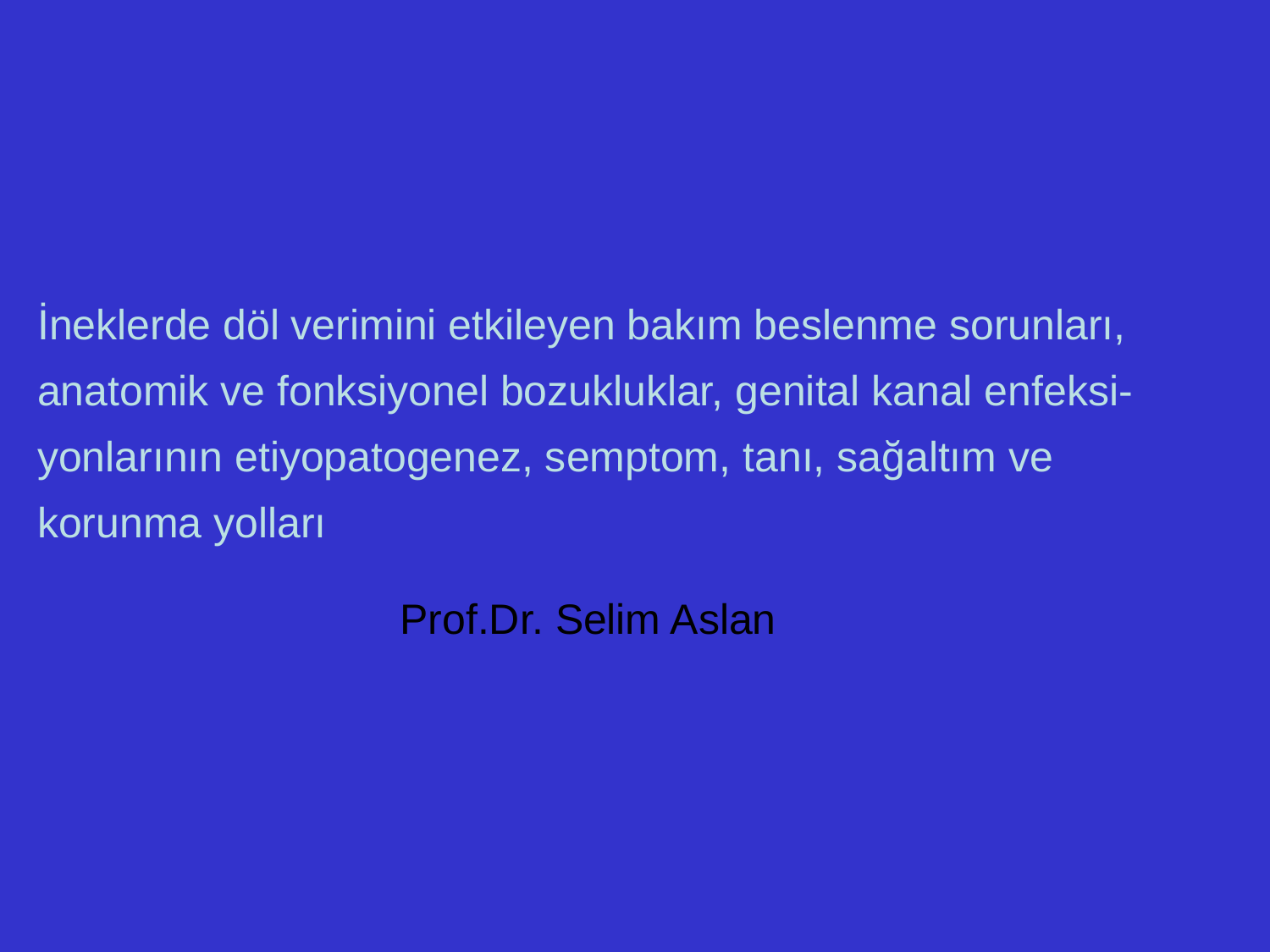

İneklerde döl verimini etkileyen bakım beslenme sorunları, anatomik ve fonksiyonel bozukluklar, genital kanal enfeksi-yonlarının etiyopatogenez, semptom, tanı, sağaltım ve korunma yolları
Prof.Dr. Selim Aslan